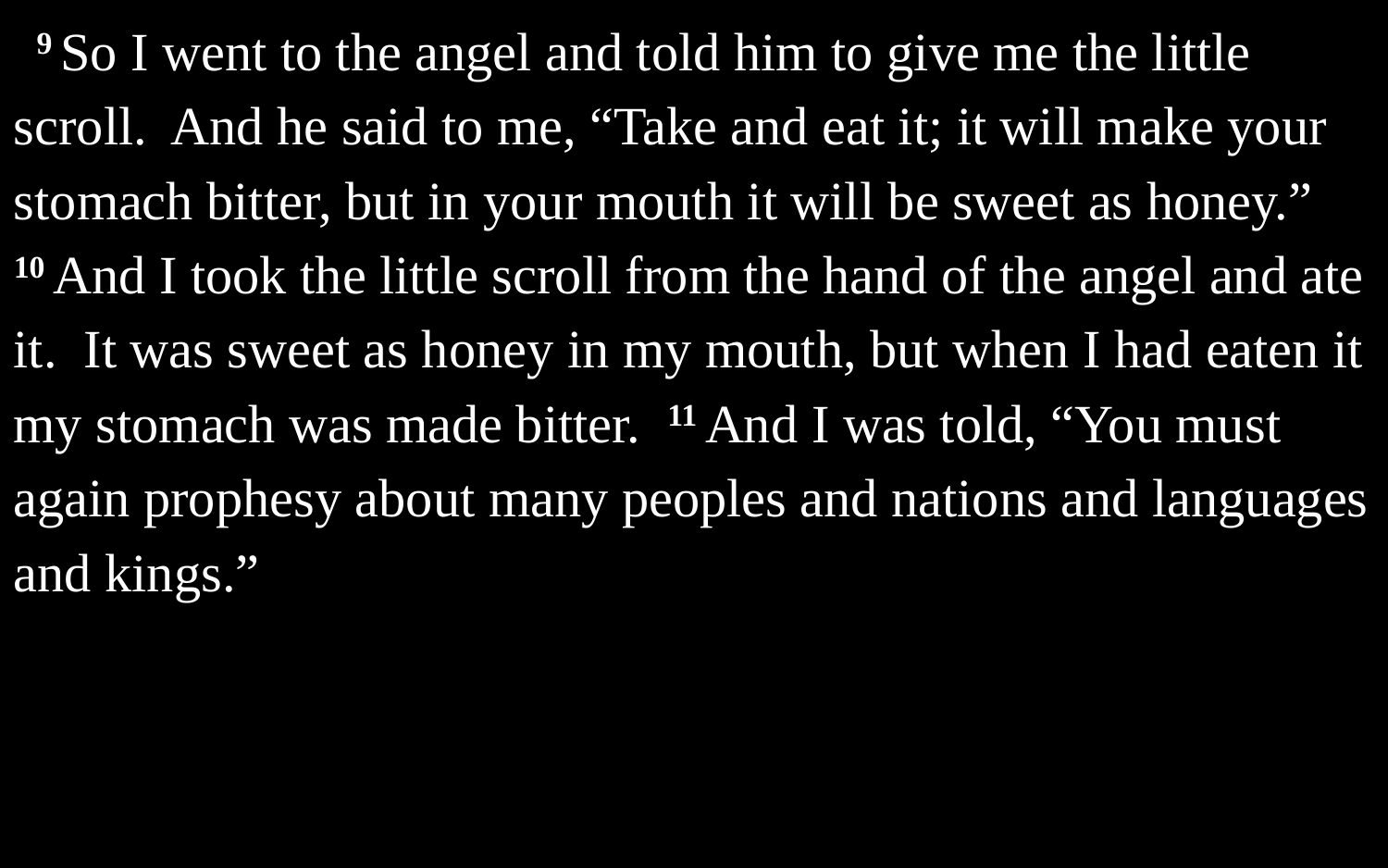

9 So I went to the angel and told him to give me the little scroll.  And he said to me, “Take and eat it; it will make your stomach bitter, but in your mouth it will be sweet as honey.” 10 And I took the little scroll from the hand of the angel and ate it.  It was sweet as honey in my mouth, but when I had eaten it my stomach was made bitter.  11 And I was told, “You must again prophesy about many peoples and nations and languages and kings.”